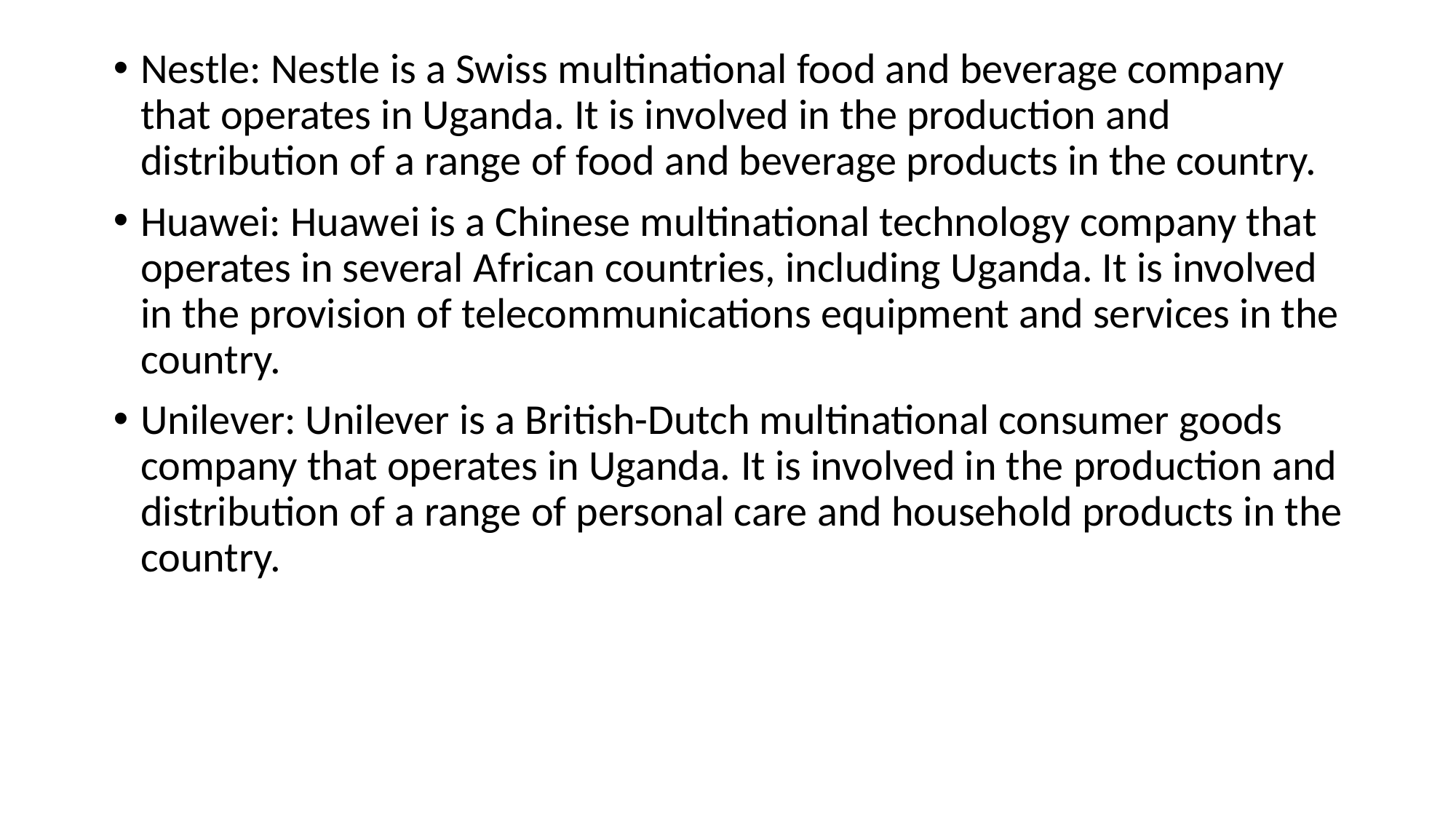

Nestle: Nestle is a Swiss multinational food and beverage company that operates in Uganda. It is involved in the production and distribution of a range of food and beverage products in the country.
Huawei: Huawei is a Chinese multinational technology company that operates in several African countries, including Uganda. It is involved in the provision of telecommunications equipment and services in the country.
Unilever: Unilever is a British-Dutch multinational consumer goods company that operates in Uganda. It is involved in the production and distribution of a range of personal care and household products in the country.